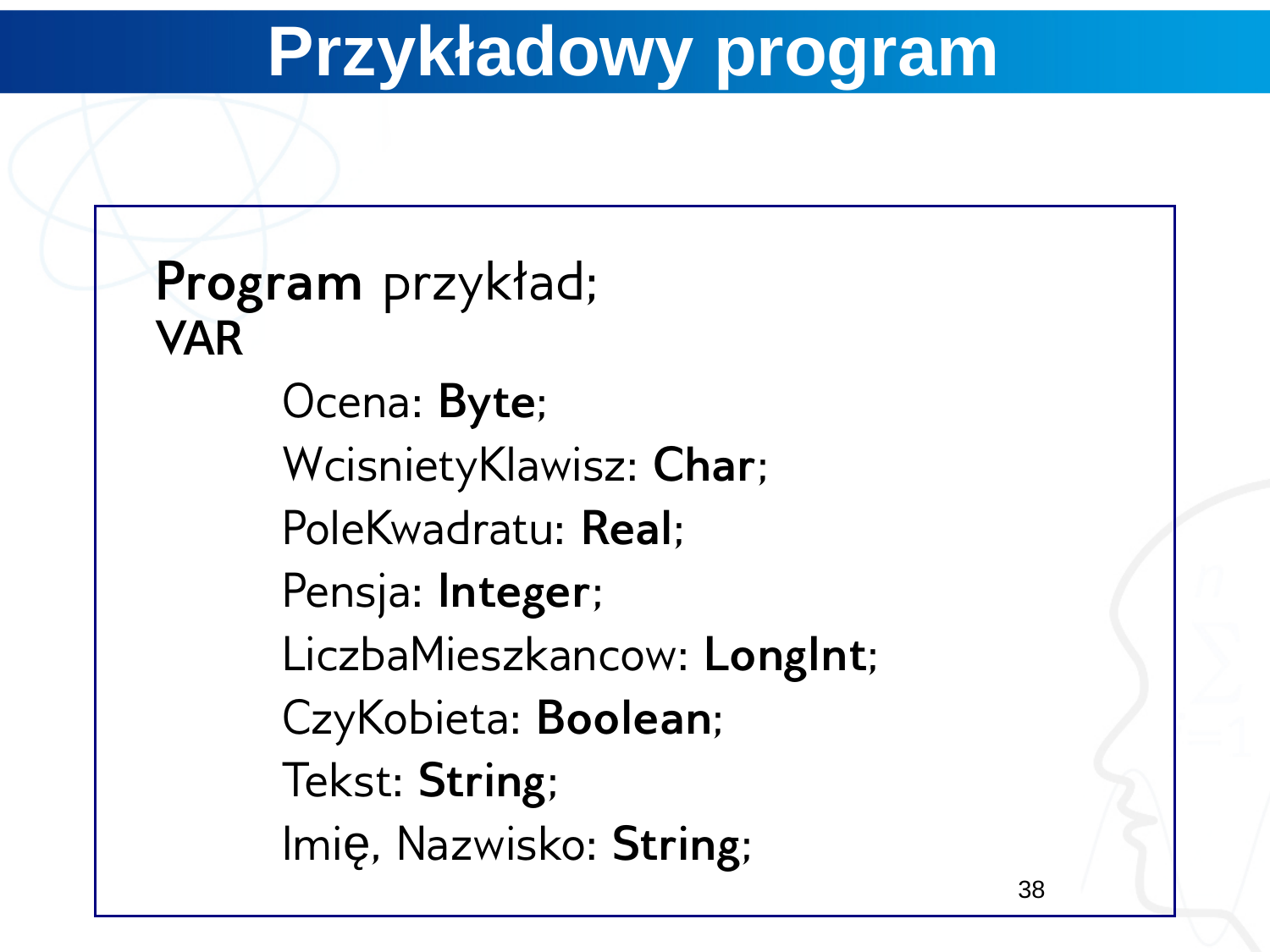

# Przykładowy program
	Program przykład;
VAR
		Ocena: Byte;
		WcisnietyKlawisz: Char;
		PoleKwadratu: Real;
		Pensja: Integer;
		LiczbaMieszkancow: LongInt;
		CzyKobieta: Boolean;
		Tekst: String;
		Imię, Nazwisko: String;
38